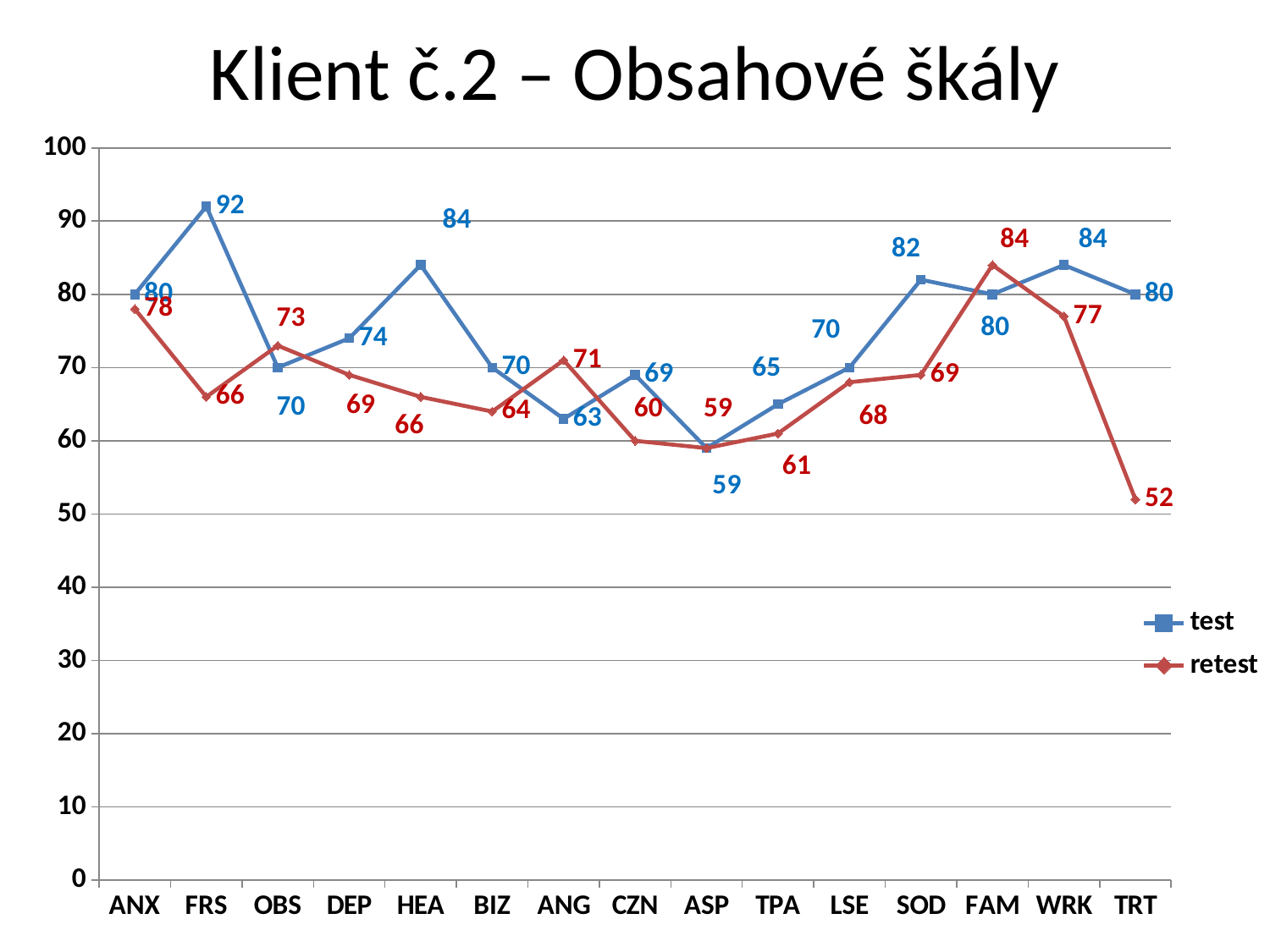

# Klient č.2 – Obsahové škály

### Chart

| Category | test | retest |
|---|---|---|
| ANX | 80.0 | 78.0 |
| FRS | 92.0 | 66.0 |
| OBS | 70.0 | 73.0 |
| DEP | 74.0 | 69.0 |
| HEA | 84.0 | 66.0 |
| BIZ | 70.0 | 64.0 |
| ANG | 63.0 | 71.0 |
| CZN | 69.0 | 60.0 |
| ASP | 59.0 | 59.0 |
| TPA | 65.0 | 61.0 |
| LSE | 70.0 | 68.0 |
| SOD | 82.0 | 69.0 |
| FAM | 80.0 | 84.0 |
| WRK | 84.0 | 77.0 |
| TRT | 80.0 | 52.0 |